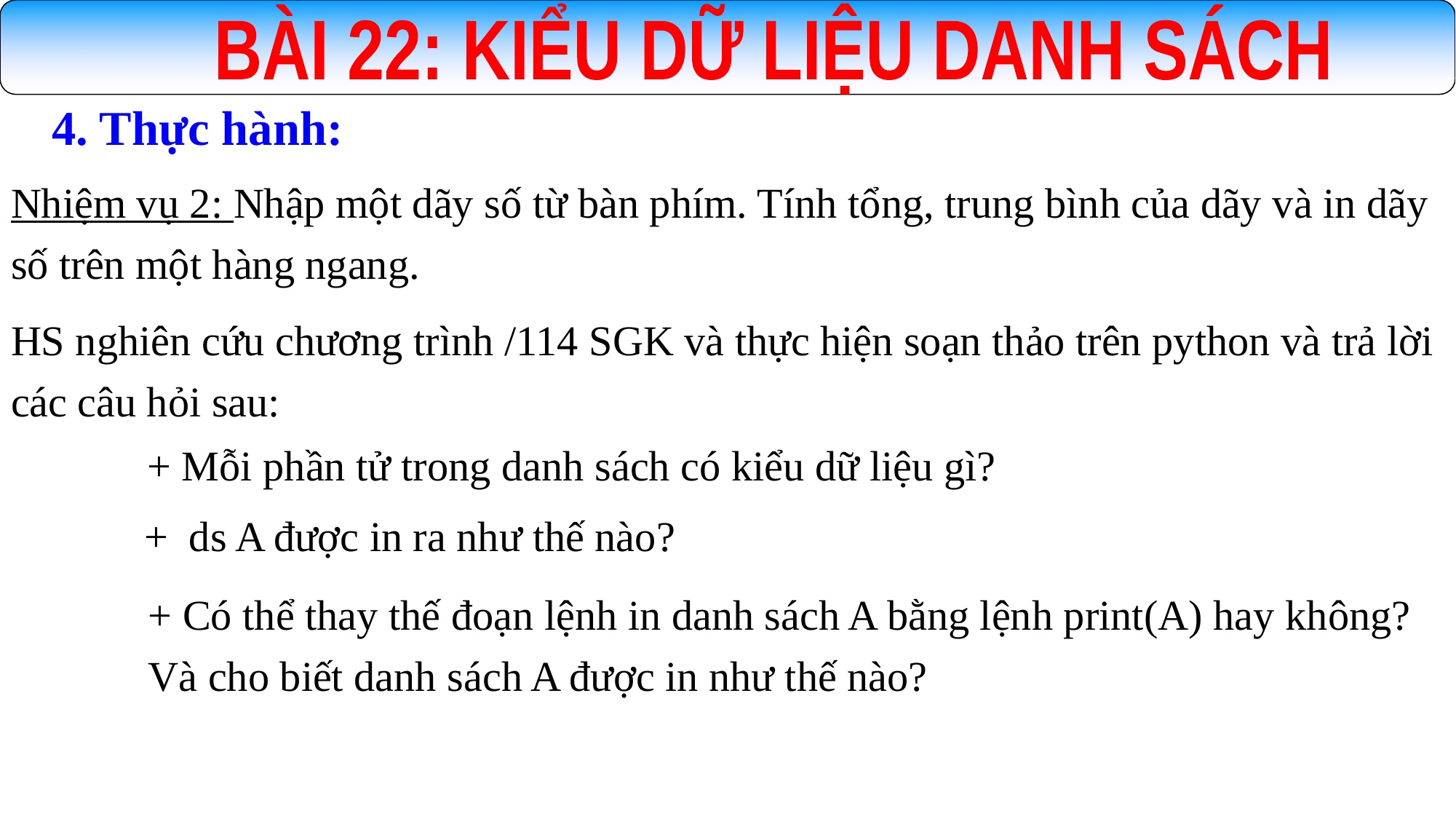

BÀI 22: KIỂU DỮ LIỆU DANH SÁCH
4. Thực hành:
Nhiệm vụ 2: Nhập một dãy số từ bàn phím. Tính tổng, trung bình của dãy và in dãy số trên một hàng ngang.
HS nghiên cứu chương trình /114 SGK và thực hiện soạn thảo trên python và trả lời các câu hỏi sau:
+ Mỗi phần tử trong danh sách có kiểu dữ liệu gì?
+  ds A được in ra như thế nào?
+ Có thể thay thế đoạn lệnh in danh sách A bằng lệnh print(A) hay không? Và cho biết danh sách A được in như thế nào?